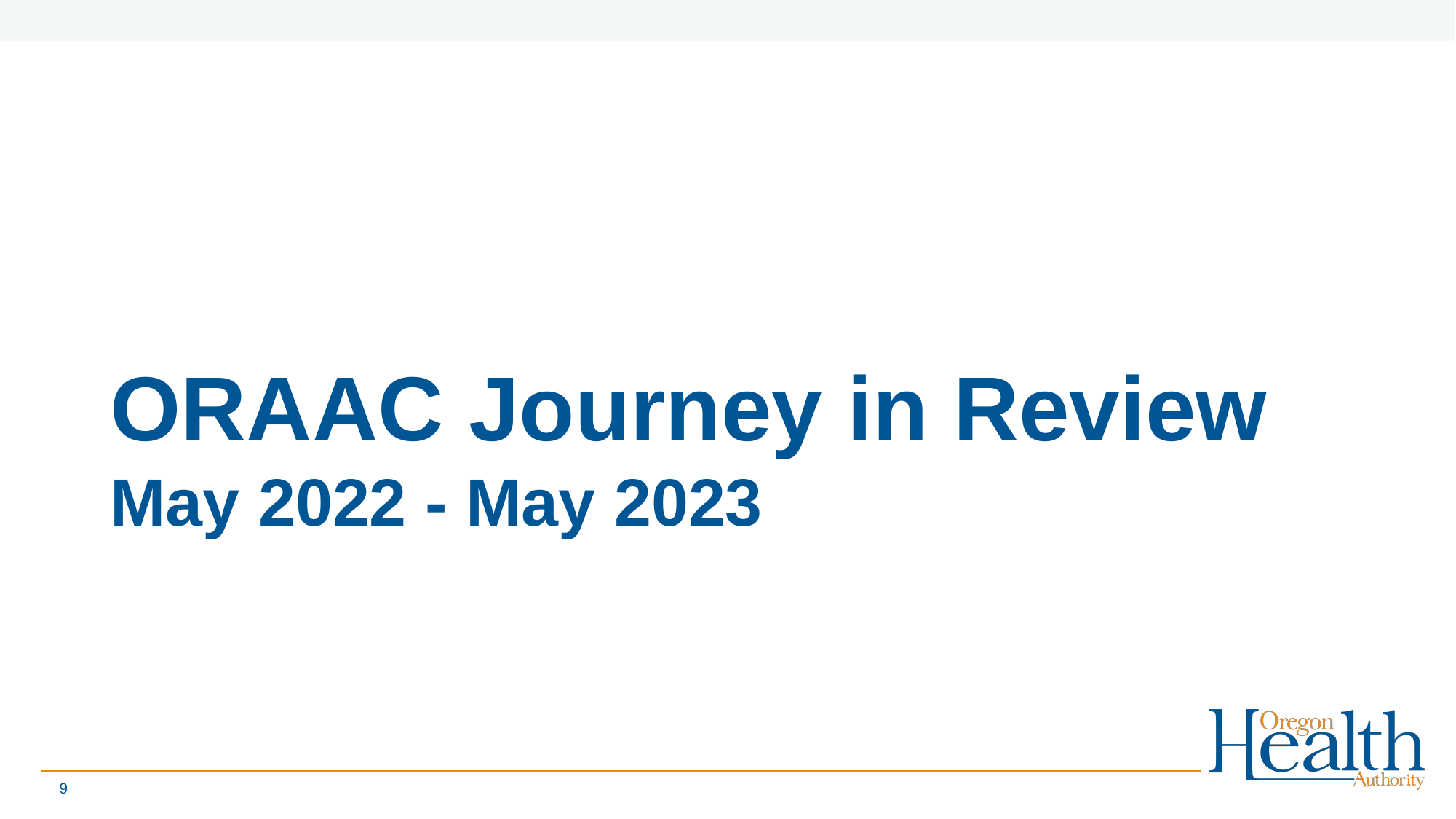

# ORAAC Journey in Review May 2022 - May 2023
9